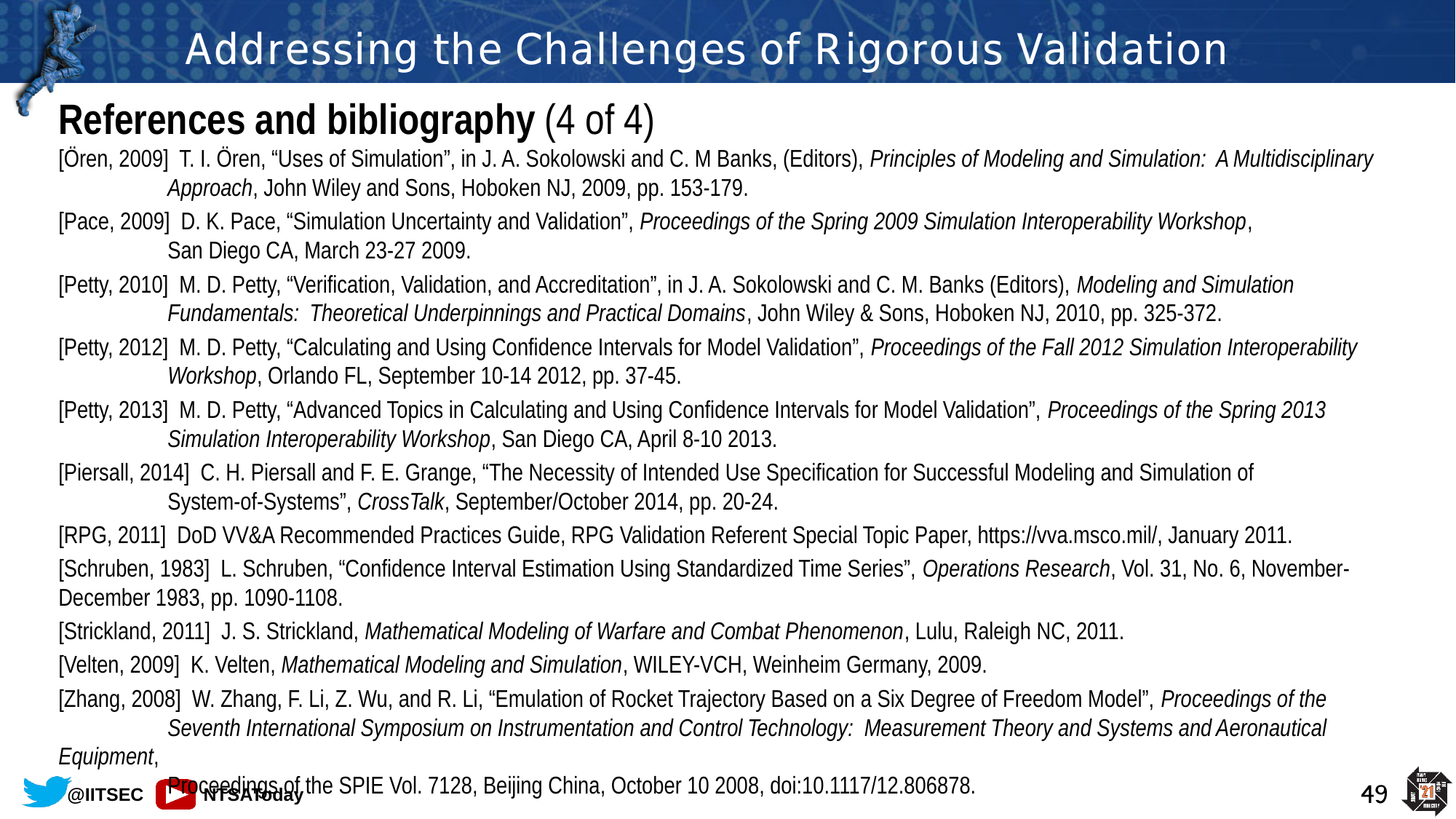

References and bibliography (4 of 4)
[Ören, 2009]  T. I. Ören, “Uses of Simulation”, in J. A. Sokolowski and C. M Banks, (Editors), Principles of Modeling and Simulation:  A Multidisciplinary
	Approach, John Wiley and Sons, Hoboken NJ, 2009, pp. 153-179.
[Pace, 2009]  D. K. Pace, “Simulation Uncertainty and Validation”, Proceedings of the Spring 2009 Simulation Interoperability Workshop,
	San Diego CA, March 23-27 2009.
[Petty, 2010]  M. D. Petty, “Verification, Validation, and Accreditation”, in J. A. Sokolowski and C. M. Banks (Editors), Modeling and Simulation
	Fundamentals:  Theoretical Underpinnings and Practical Domains, John Wiley & Sons, Hoboken NJ, 2010, pp. 325-372.
[Petty, 2012]  M. D. Petty, “Calculating and Using Confidence Intervals for Model Validation”, Proceedings of the Fall 2012 Simulation Interoperability
	Workshop, Orlando FL, September 10-14 2012, pp. 37-45.
[Petty, 2013]  M. D. Petty, “Advanced Topics in Calculating and Using Confidence Intervals for Model Validation”, Proceedings of the Spring 2013
	Simulation Interoperability Workshop, San Diego CA, April 8-10 2013.
[Piersall, 2014]  C. H. Piersall and F. E. Grange, “The Necessity of Intended Use Specification for Successful Modeling and Simulation of
	System-of-Systems”, CrossTalk, September/October 2014, pp. 20-24.
[RPG, 2011]  DoD VV&A Recommended Practices Guide, RPG Validation Referent Special Topic Paper, https://vva.msco.mil/, January 2011.
[Schruben, 1983]  L. Schruben, “Confidence Interval Estimation Using Standardized Time Series”, Operations Research, Vol. 31, No. 6, November-December 1983, pp. 1090-1108.
[Strickland, 2011]  J. S. Strickland, Mathematical Modeling of Warfare and Combat Phenomenon, Lulu, Raleigh NC, 2011.
[Velten, 2009]  K. Velten, Mathematical Modeling and Simulation, WILEY-VCH, Weinheim Germany, 2009.
[Zhang, 2008]  W. Zhang, F. Li, Z. Wu, and R. Li, “Emulation of Rocket Trajectory Based on a Six Degree of Freedom Model”, Proceedings of the
	Seventh International Symposium on Instrumentation and Control Technology:  Measurement Theory and Systems and Aeronautical Equipment,
	Proceedings of the SPIE Vol. 7128, Beijing China, October 10 2008, doi:10.1117/12.806878.

49